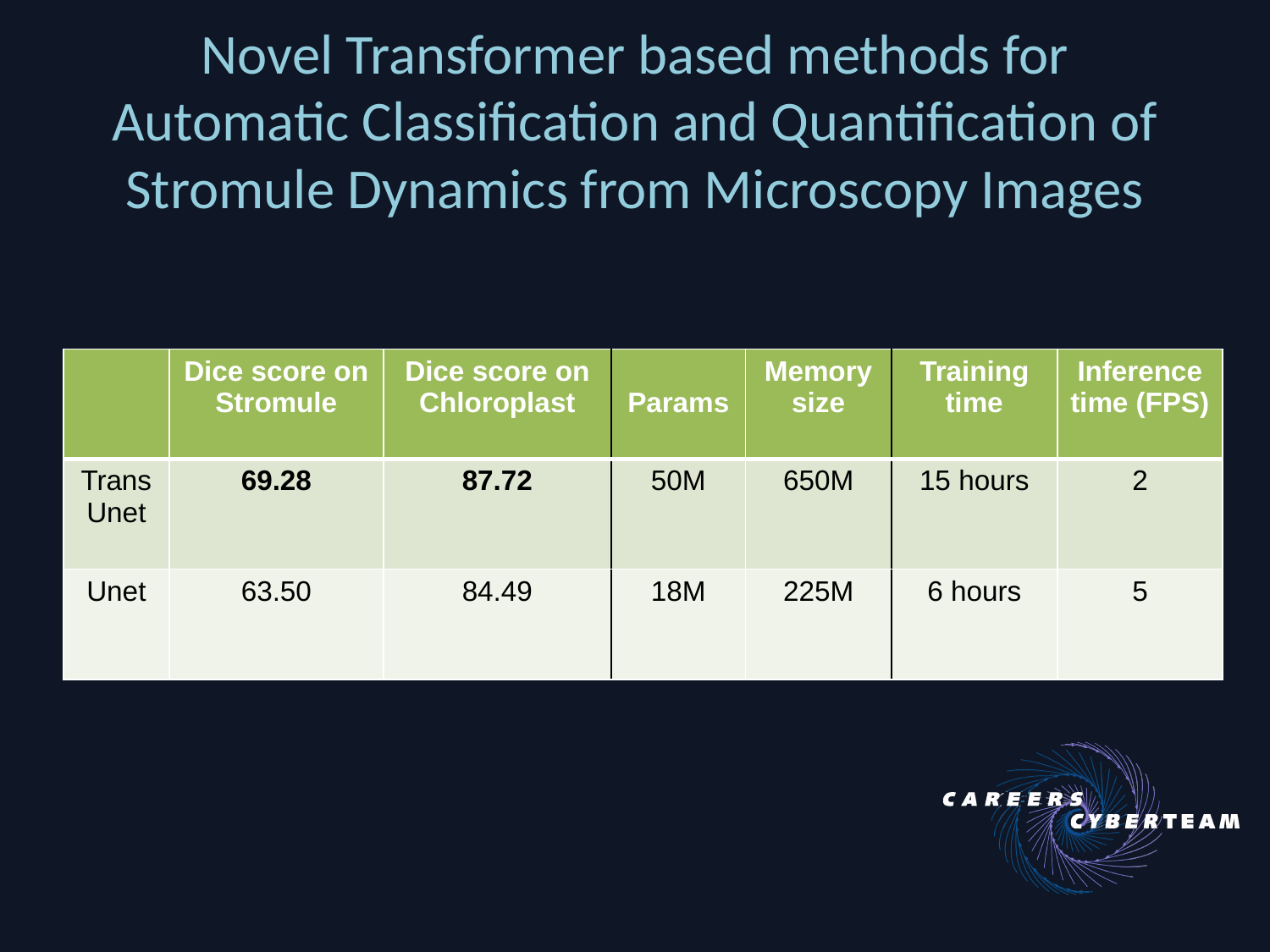

# Novel Transformer based methods for Automatic Classification and Quantification of Stromule Dynamics from Microscopy Images
|  | Dice score on Stromule | Dice score on Chloroplast | Params | Memory size | Training time | Inference time (FPS) |
| --- | --- | --- | --- | --- | --- | --- |
| TransUnet | 69.28 | 87.72 | 50M | 650M | 15 hours | 2 |
| Unet | 63.50 | 84.49 | 18M | 225M | 6 hours | 5 |